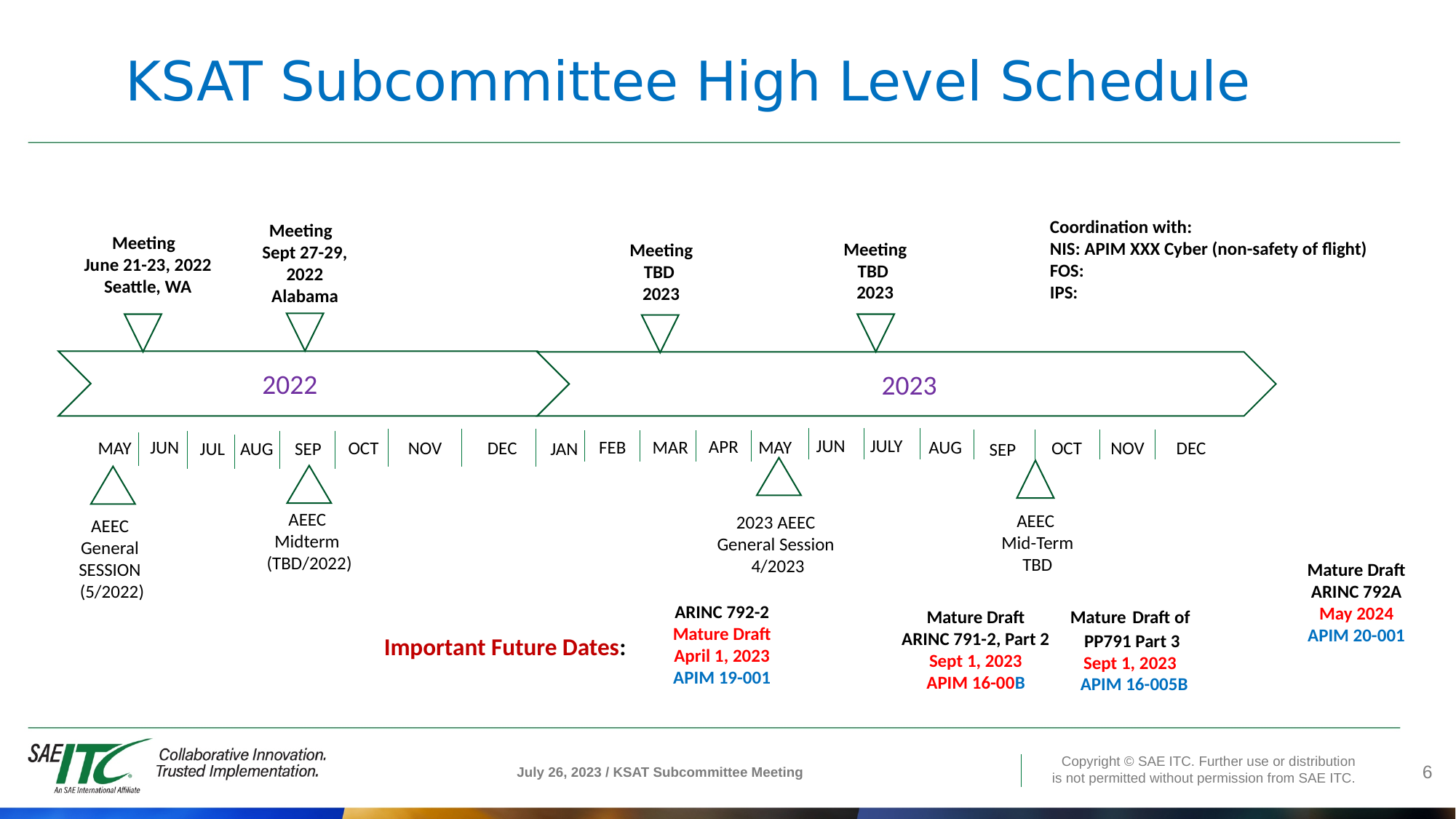

# KSAT Subcommittee High Level Schedule
Coordination with:
NIS: APIM XXX Cyber (non-safety of flight)
FOS:
IPS:
Meeting
Sept 27-29, 2022
Alabama
Meeting
June 21-23, 2022
Seattle, WA
Meeting
TBD
2023
Meeting
TBD
2023

                          2022
  2023
JUN
JULY
APR
MAY
FEB
MAR
JAN
OCT
NOV
DEC
JUL
AUG
SEP
NOV
DEC
OCT
SEP
AUG
JUN
MAY

2023 AEEC
General Session
4/2023

AEEC
Midterm
(TBD/2022)
AEEC
Mid-Term
TBD
AEEC
General
SESSION
(5/2022)
Mature Draft
ARINC 792A
May 2024
APIM 20-001
Mature Draft of
PP791 Part 3
Sept 1, 2023
 APIM 16-005B
ARINC 792-2
Mature Draft
April 1, 2023
APIM 19-001
Mature Draft
ARINC 791-2, Part 2
Sept 1, 2023
APIM 16-00B
Important Future Dates: